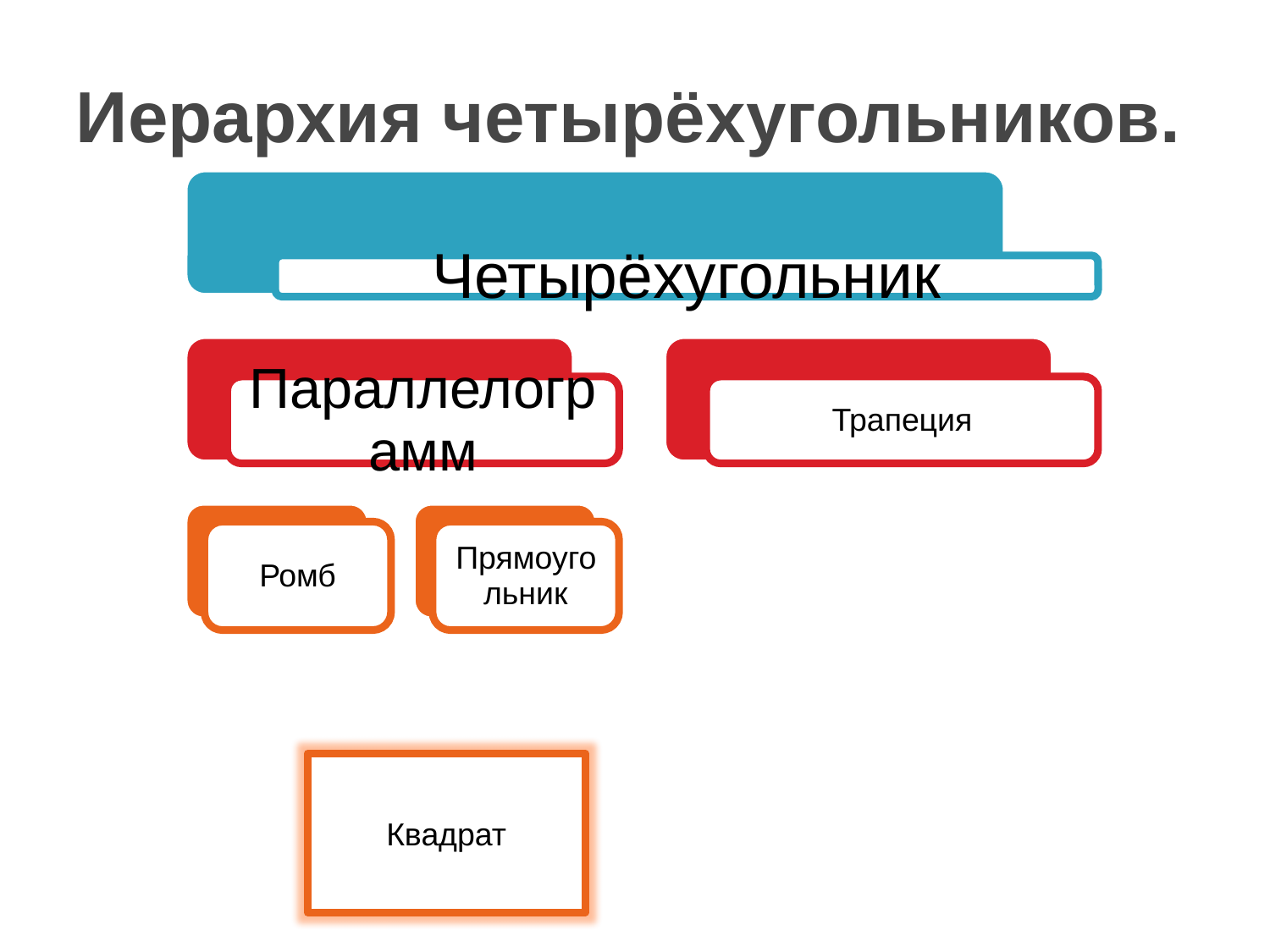

# Иерархия четырёхугольников.
Четырёхугольник
Параллелограмм
Ромб
Прямоугольник
Трапеция
Квадрат